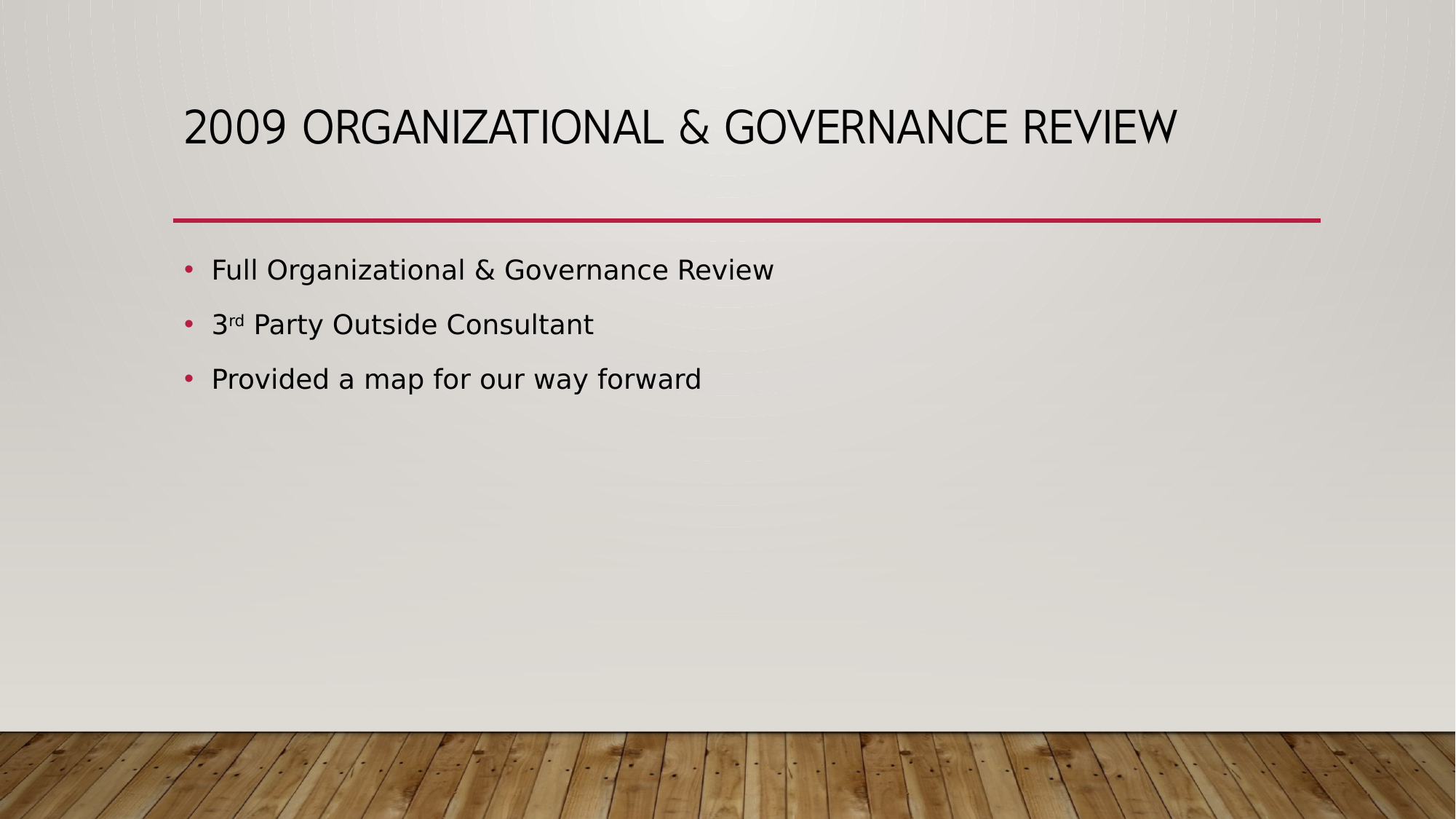

# 2009 Organizational & Governance Review
Full Organizational & Governance Review
3rd Party Outside Consultant
Provided a map for our way forward